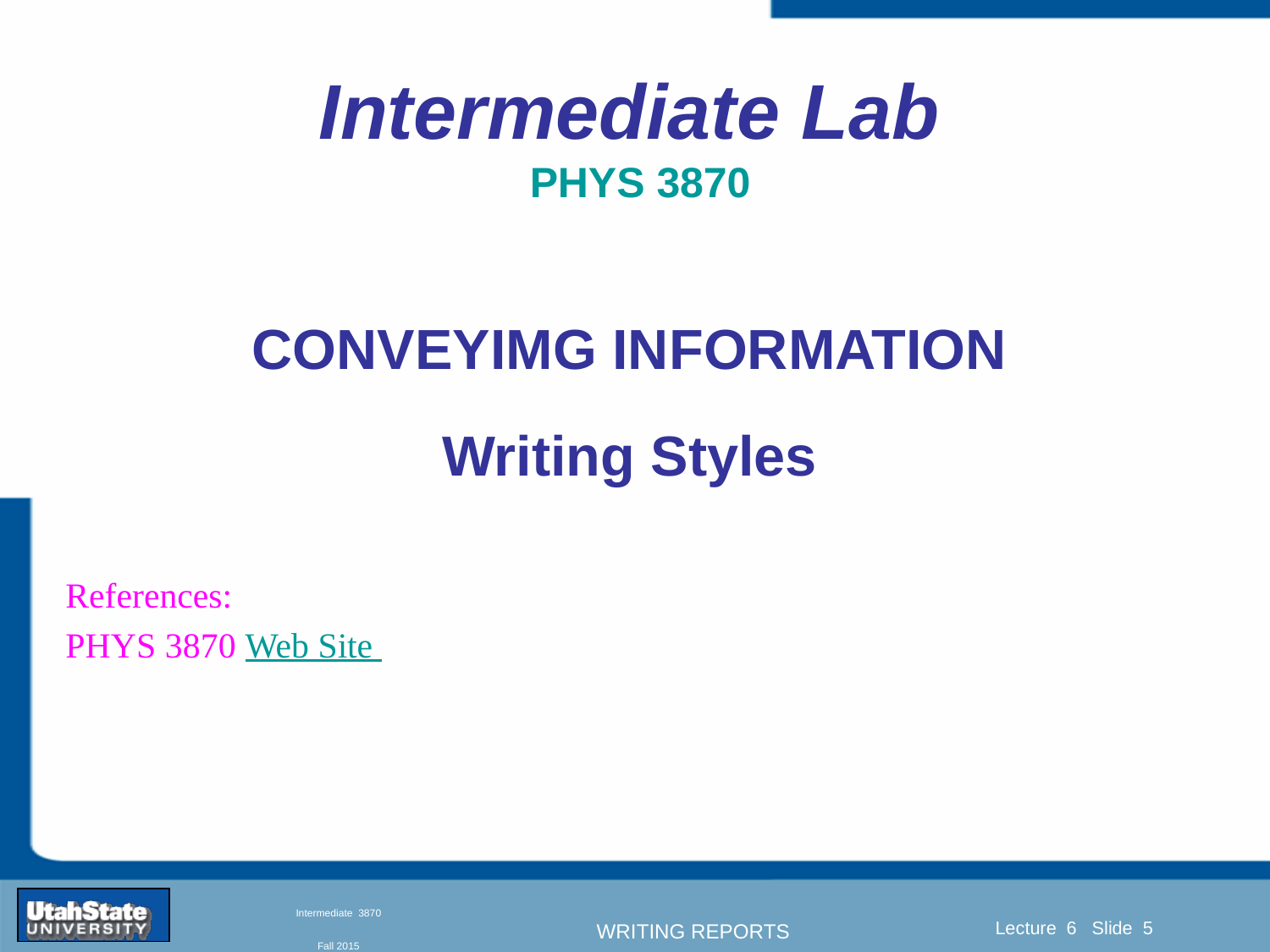

# Intermediate Lab PHYS 3870
CONVEYIMG INFORMATION

Writing Styles

References:
PHYS 3870 Web Site